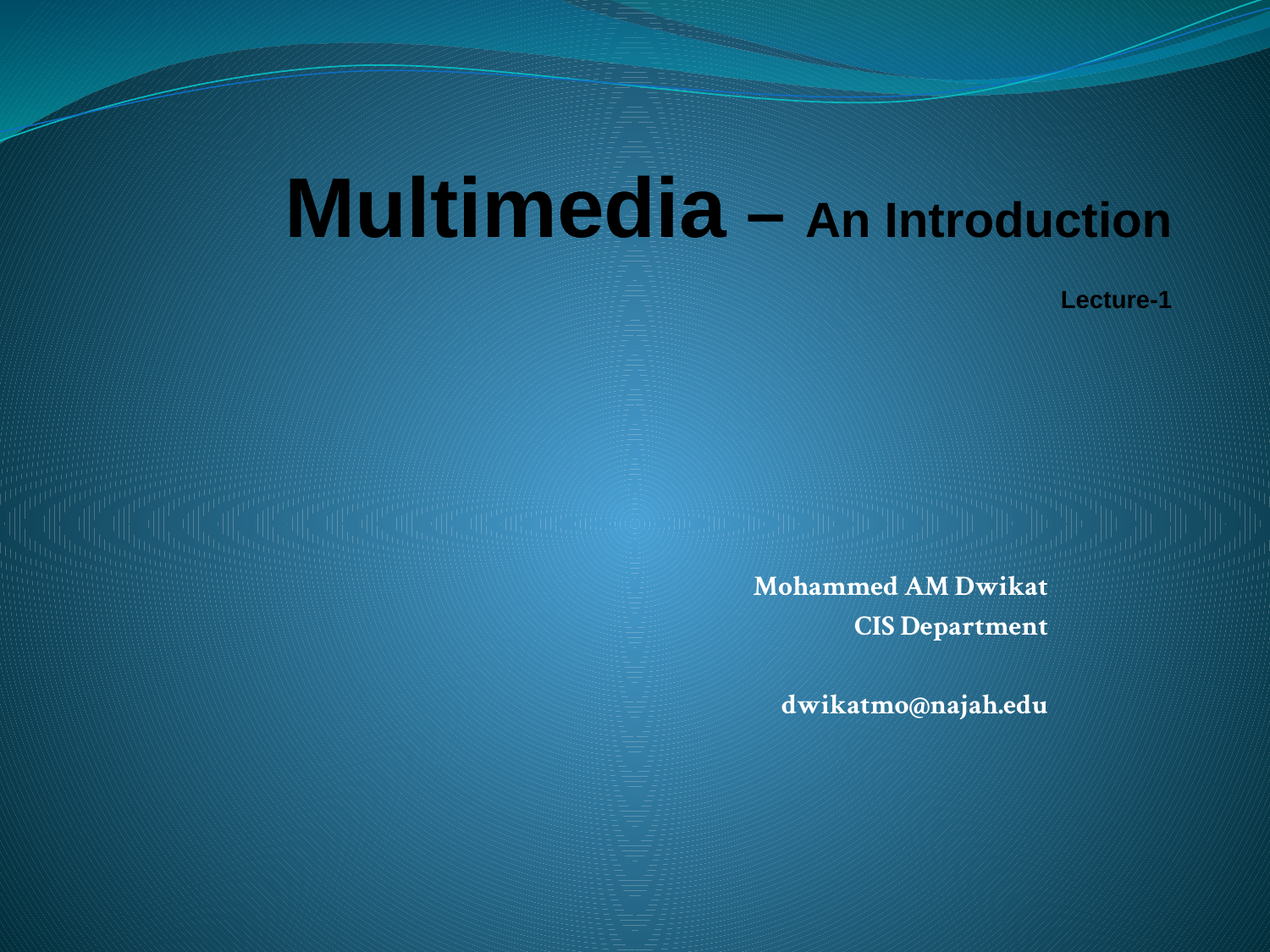

# Multimedia – An Introduction Lecture-1
Mohammed AM Dwikat
CIS Department

dwikatmo@najah.edu